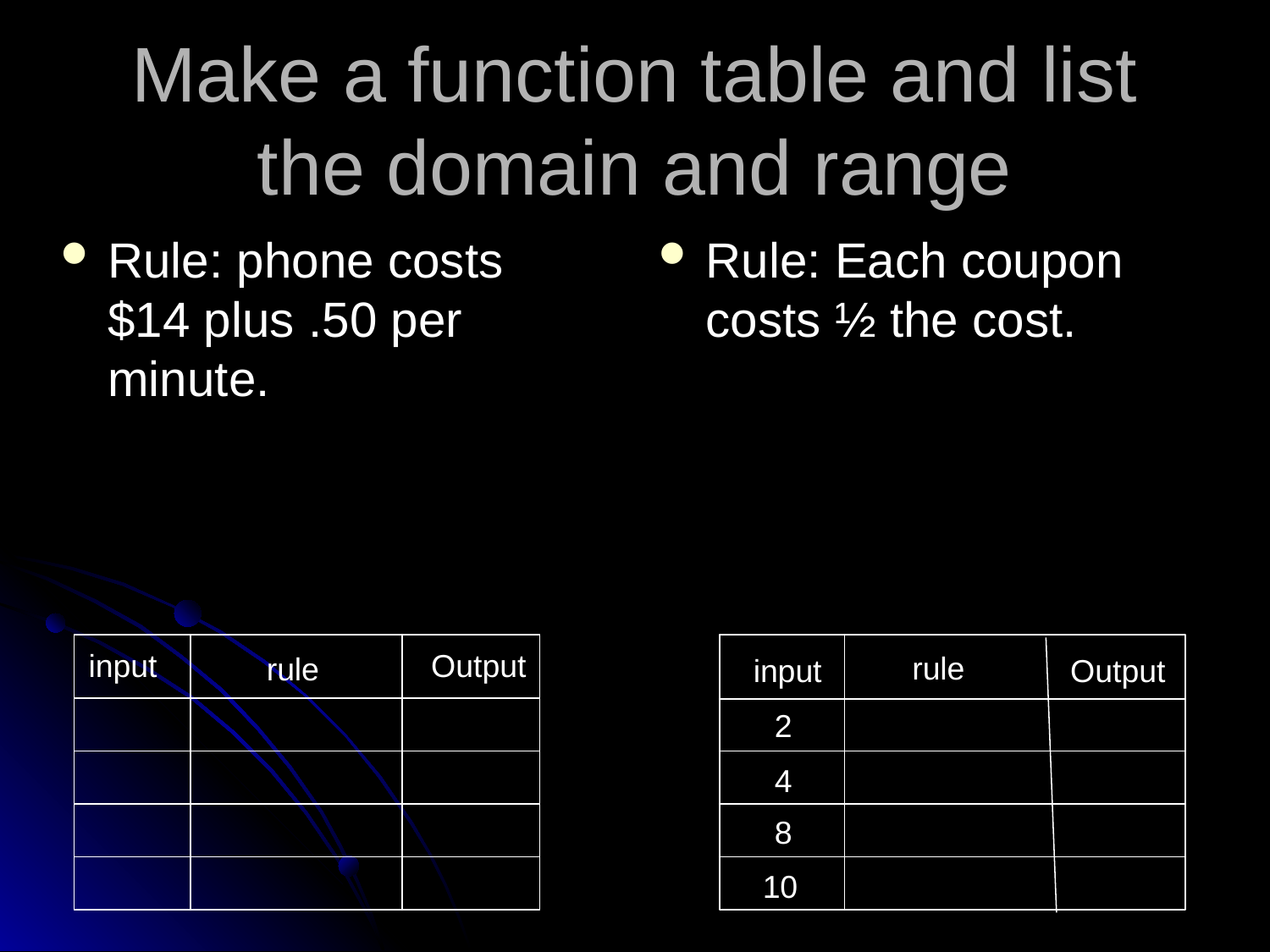

# Make a function table and list the domain and range
Rule: phone costs $14 plus .50 per minute.

Rule: Each coupon costs ½ the cost.

input
Output
rule
rule
input
Output
2
4
8
10